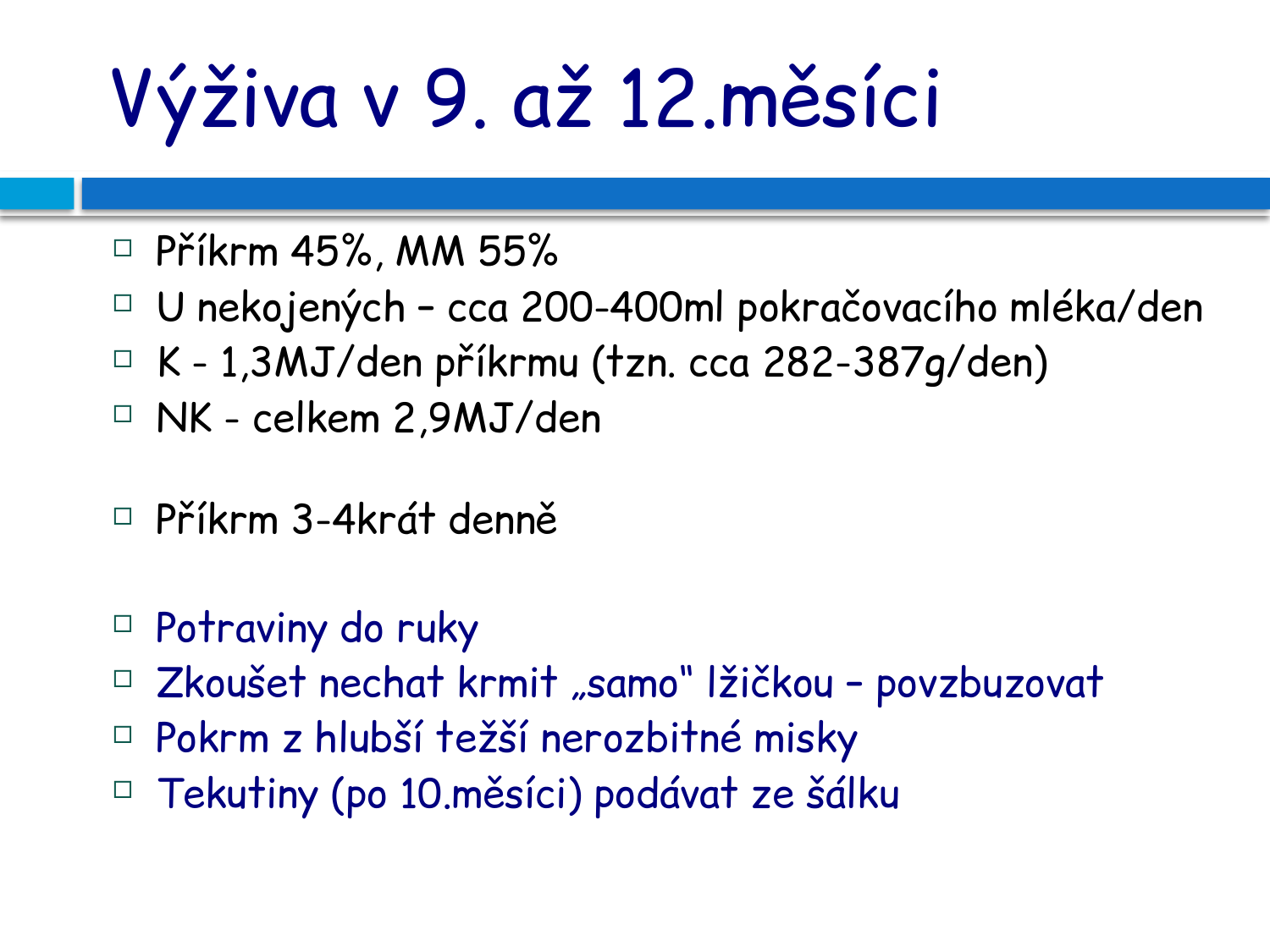

# Výživa v 9. až 12.měsíci
Příkrm 45%, MM 55%
U nekojených – cca 200-400ml pokračovacího mléka/den
K - 1,3MJ/den příkrmu (tzn. cca 282-387g/den)
NK - celkem 2,9MJ/den
Příkrm 3-4krát denně
Potraviny do ruky
Zkoušet nechat krmit „samo“ lžičkou – povzbuzovat
Pokrm z hlubší težší nerozbitné misky
Tekutiny (po 10.měsíci) podávat ze šálku